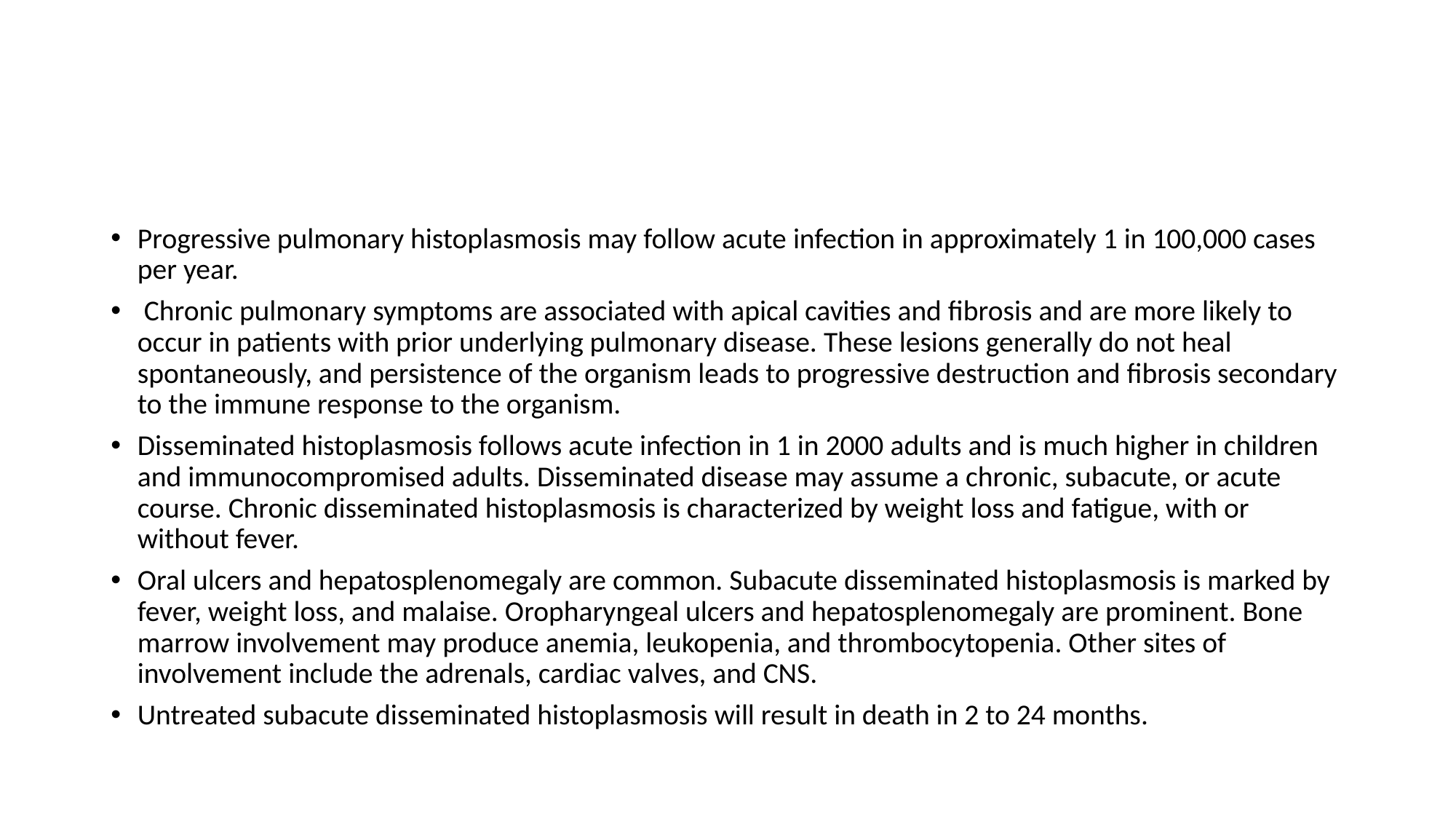

#
Progressive pulmonary histoplasmosis may follow acute infection in approximately 1 in 100,000 cases per year.
 Chronic pulmonary symptoms are associated with apical cavities and fibrosis and are more likely to occur in patients with prior underlying pulmonary disease. These lesions generally do not heal spontaneously, and persistence of the organism leads to progressive destruction and fibrosis secondary to the immune response to the organism.
Disseminated histoplasmosis follows acute infection in 1 in 2000 adults and is much higher in children and immunocompromised adults. Disseminated disease may assume a chronic, subacute, or acute course. Chronic disseminated histoplasmosis is characterized by weight loss and fatigue, with or without fever.
Oral ulcers and hepatosplenomegaly are common. Subacute disseminated histoplasmosis is marked by fever, weight loss, and malaise. Oropharyngeal ulcers and hepatosplenomegaly are prominent. Bone marrow involvement may produce anemia, leukopenia, and thrombocytopenia. Other sites of involvement include the adrenals, cardiac valves, and CNS.
Untreated subacute disseminated histoplasmosis will result in death in 2 to 24 months.